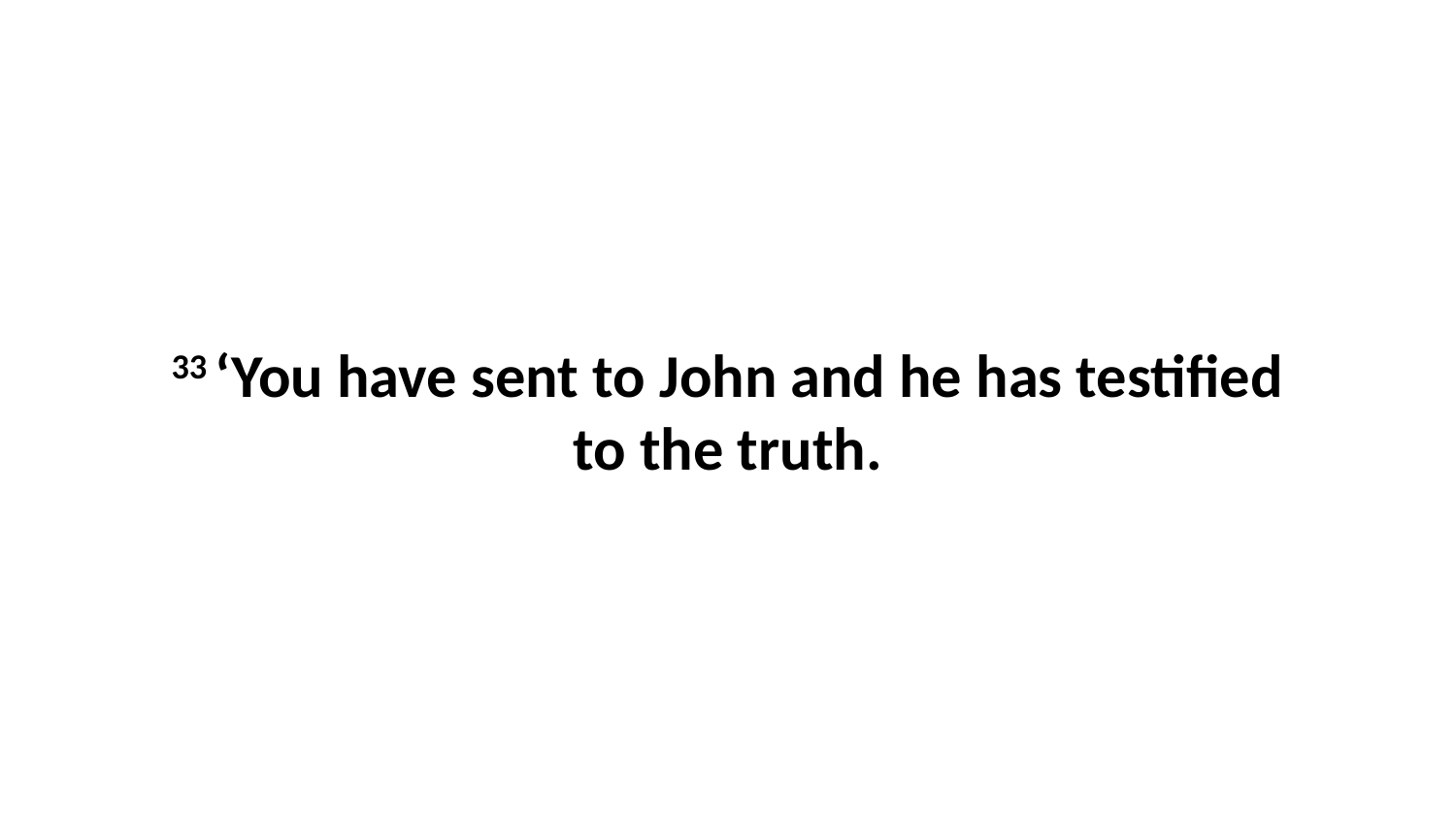

33 ‘You have sent to John and he has testified to the truth.